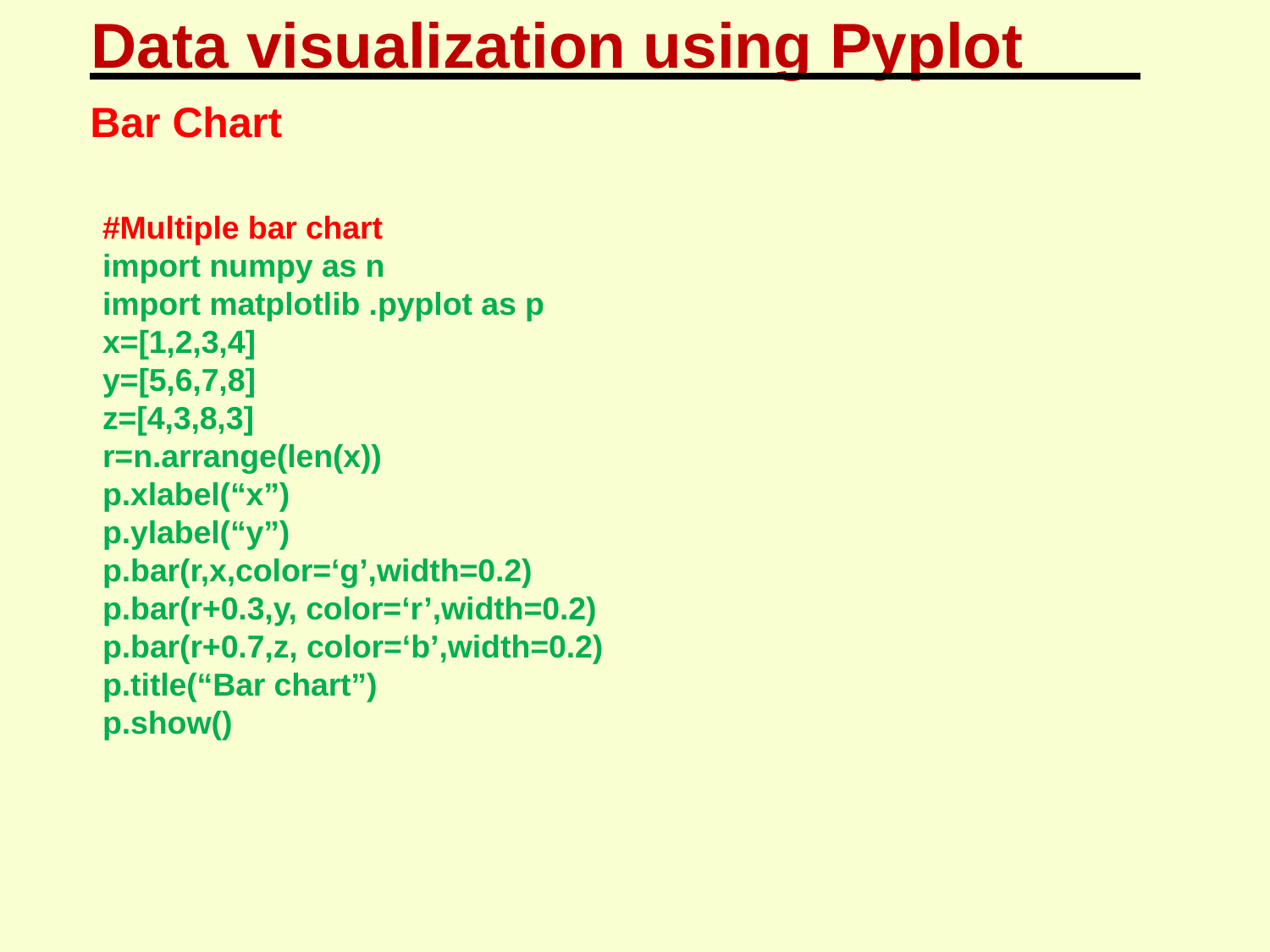

# Data visualization using Pyplot

Bar Chart
#Multiple bar chart
import numpy as n
import matplotlib .pyplot as p
x=[1,2,3,4]
y=[5,6,7,8]
z=[4,3,8,3]
r=n.arrange(len(x))
p.xlabel(“x”)
p.ylabel(“y”)
p.bar(r,x,color=‘g’,width=0.2)
p.bar(r+0.3,y, color=‘r’,width=0.2)
p.bar(r+0.7,z, color=‘b’,width=0.2)
p.title(“Bar chart”)
p.show()